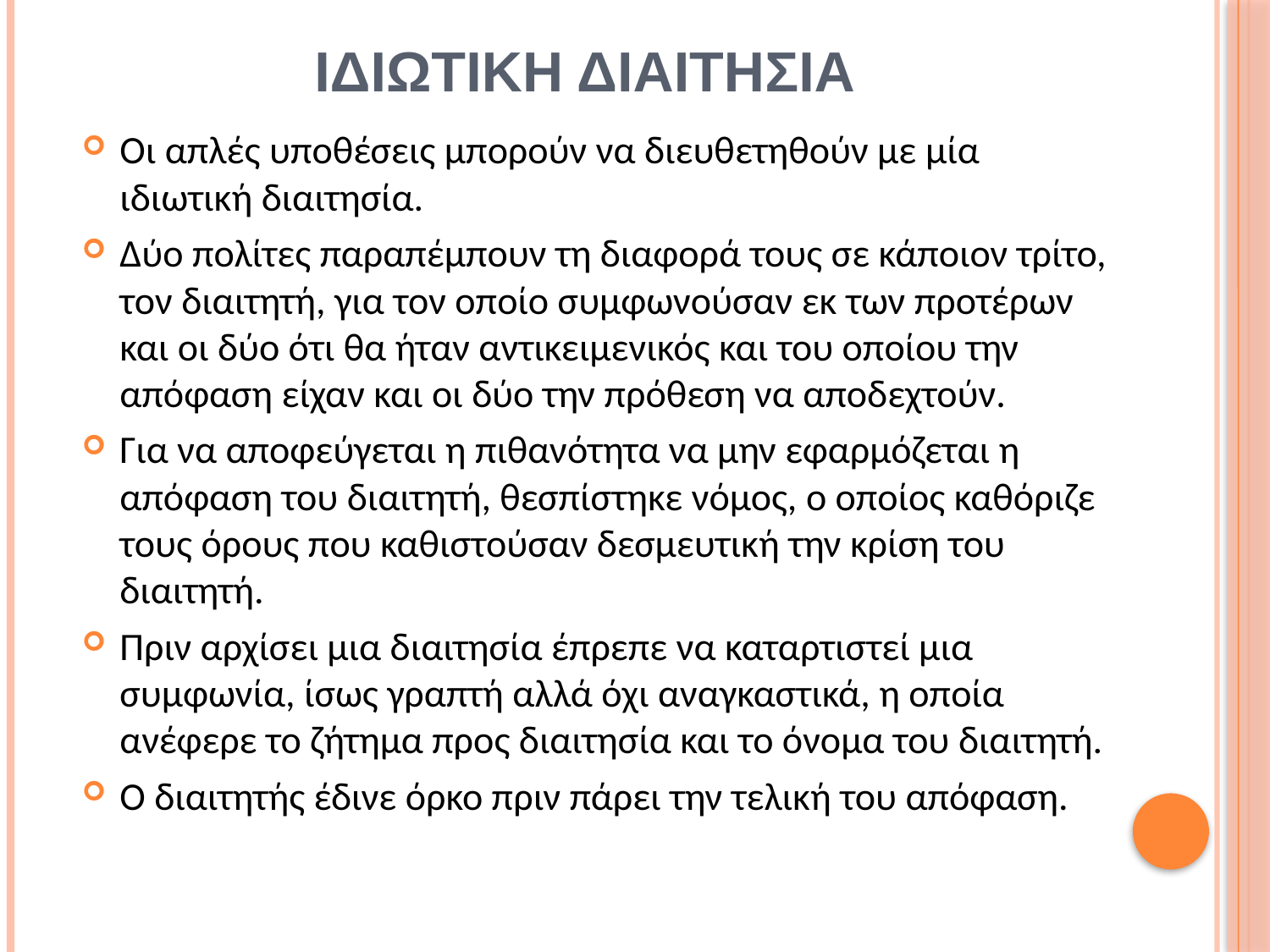

# ΙΔΙΩΤΙΚΗ ΔΙΑΙΤΗΣΙΑ
Οι απλές υποθέσεις μπορούν να διευθετηθούν με μία ιδιωτική διαιτησία.
Δύο πολίτες παραπέμπουν τη διαφορά τους σε κάποιον τρίτο, τον διαιτητή, για τον οποίο συμφωνούσαν εκ των προτέρων και οι δύο ότι θα ήταν αντικειμενικός και του οποίου την απόφαση είχαν και οι δύο την πρόθεση να αποδεχτούν.
Για να αποφεύγεται η πιθανότητα να μην εφαρμόζεται η απόφαση του διαιτητή, θεσπίστηκε νόμος, ο οποίος καθόριζε τους όρους που καθιστούσαν δεσμευτική την κρίση του διαιτητή.
Πριν αρχίσει μια διαιτησία έπρεπε να καταρτιστεί μια συμφωνία, ίσως γραπτή αλλά όχι αναγκαστικά, η οποία ανέφερε το ζήτημα προς διαιτησία και το όνομα του διαιτητή.
Ο διαιτητής έδινε όρκο πριν πάρει την τελική του απόφαση.